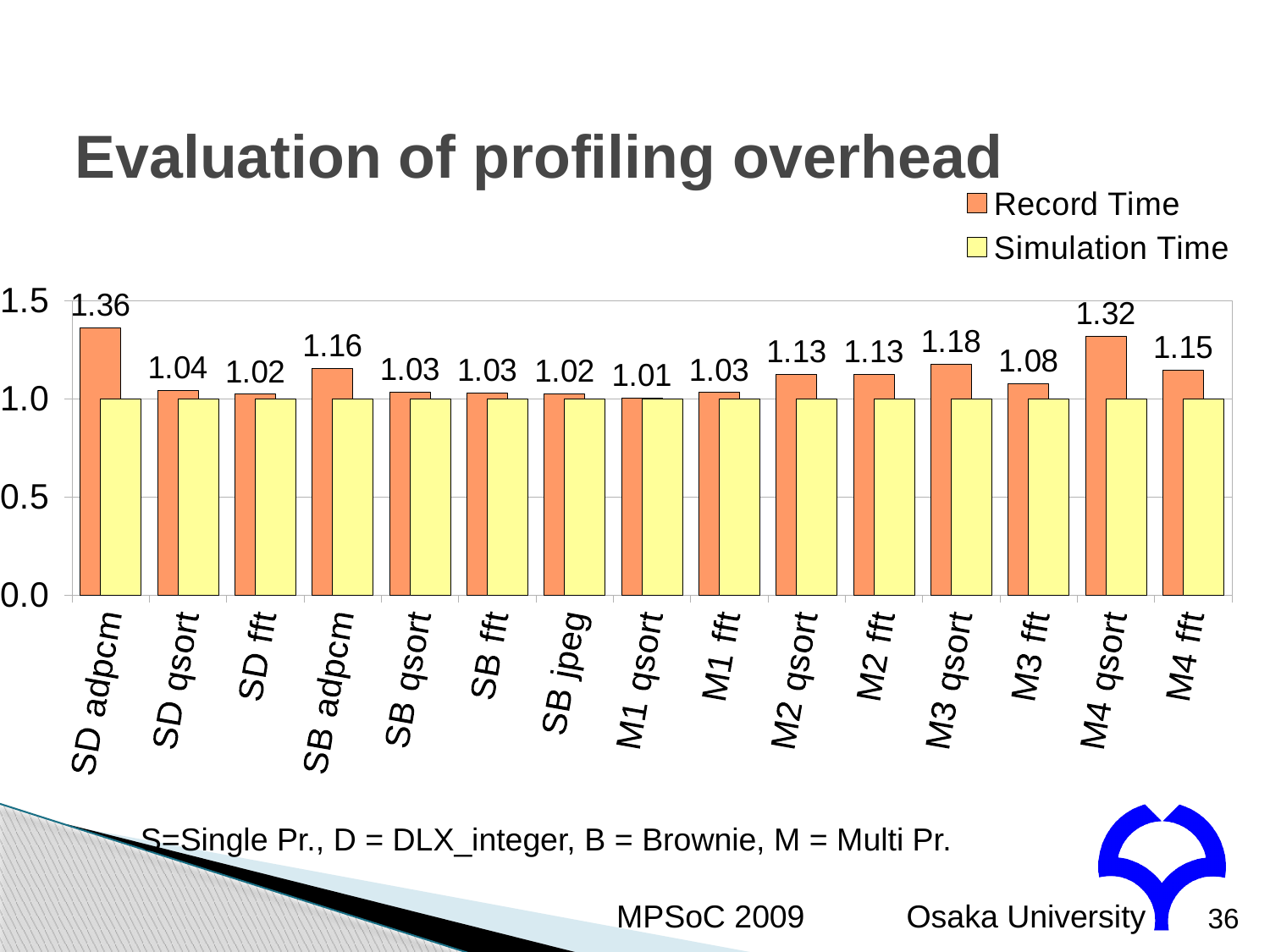

# Evaluation of profiling overhead

### Chart

| Category | Record Time | Simulation Time |
|---|---|---|
| SD adpcm | 1.3602783445822229 | 1.0 |
| SD qsort | 1.042527113356114 | 1.0 |
| SD fft | 1.0244562774637387 | 1.0 |
| SB adpcm | 1.156812164822485 | 1.0 |
| SB qsort | 1.0344800127408824 | 1.0 |
| SB fft | 1.0308678682250165 | 1.0 |
| SB jpeg | 1.0247267681307999 | 1.0 |
| M1 qsort | 1.0051898194227213 | 1.0 |
| M1 fft | 1.032826767616158 | 1.0 |
| M2 qsort | 1.125412791801102 | 1.0 |
| M2 fft | 1.125675129077543 | 1.0 |
| M3 qsort | 1.1787457614487489 | 1.0 |
| M3 fft | 1.077623047450632 | 1.0 |
| M4 qsort | 1.3210357637118524 | 1.0 |
| M4 fft | 1.1456759172208875 | 1.0 |
S=Single Pr., D = DLX_integer, B = Brownie, M = Multi Pr.
MPSoC 2009
36